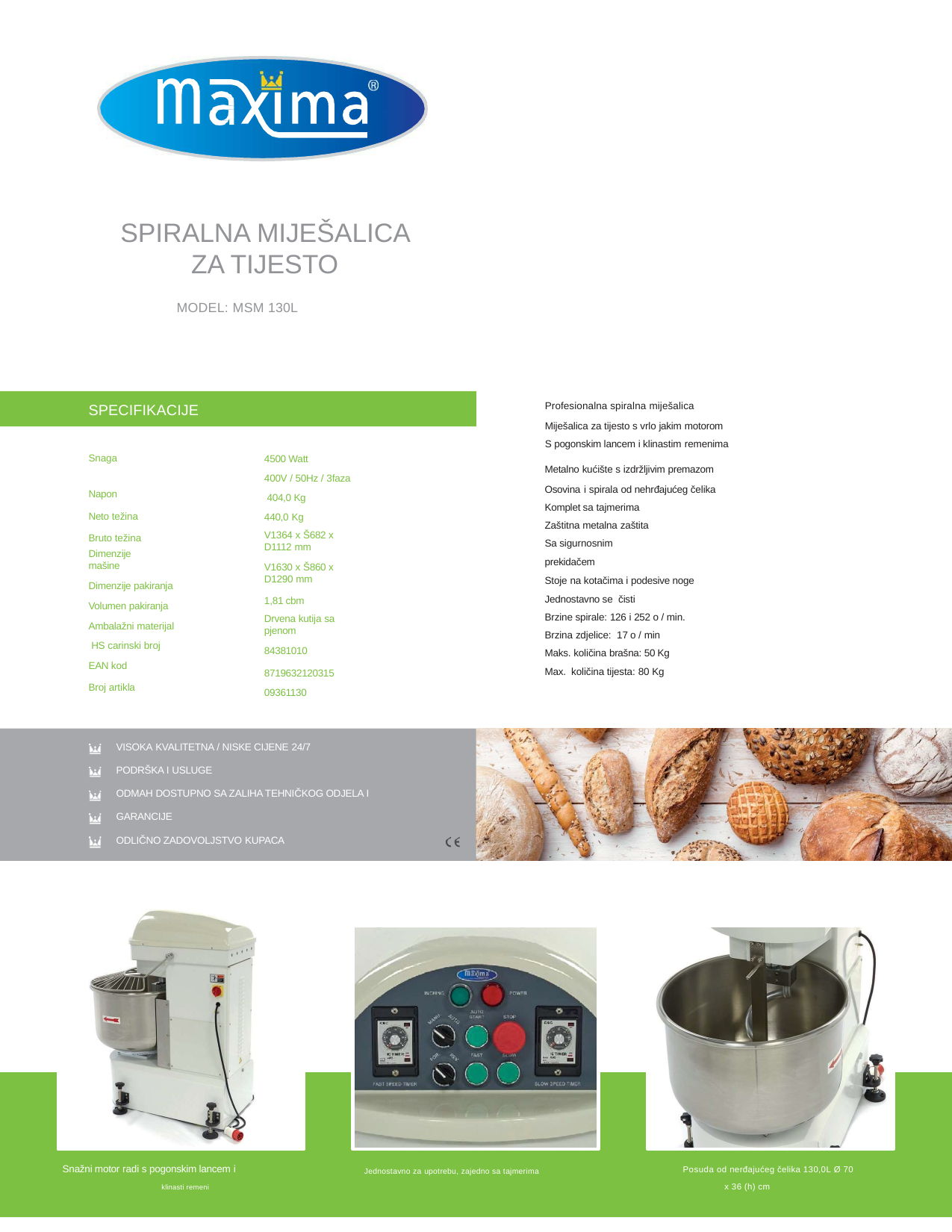

SPIRALNA MIJEŠALICA ZA TIJESTO
MODEL: MSM 130L

Profesionalna spiralna miješalica
Miješalica za tijesto s vrlo jakim motorom
S pogonskim lancem i klinastim remenima
SPECIFIKACIJE
Snaga  Napon
Neto težina  Bruto težina
Dimenzije mašine
Dimenzije pakiranja  Volumen pakiranja  Ambalažni materijal  HS carinski broj  EAN kod
Broj artikla
4500 Watt
400V / 50Hz / 3faza  404,0 Kg
440,0 Kg
V1364 x Š682 x D1112 mm
V1630 x Š860 x D1290 mm
1,81 cbm
Drvena kutija sa pjenom
84381010
8719632120315
09361130
Metalno kućište s izdržljivim premazom
Osovina i spirala od nehrđajućeg čelika
Komplet sa tajmerima  Zaštitna metalna zaštita
Sa sigurnosnim prekidačem
Stoje na kotačima i podesive noge
Jednostavno se  čisti
Brzine spirale: 126 i 252 o / min.
Brzina zdjelice:  17 o / min
Maks. količina brašna: 50 Kg
Max.  količina tijesta: 80 Kg

VISOKA KVALITETNA / NISKE CIJENE 24/7
PODRŠKA I USLUGE
ODMAH DOSTUPNO SA ZALIHA TEHNIČKOG ODJELA I  GARANCIJE

ODLIČNO ZADOVOLJSTVO KUPACA

Posuda od nerđajućeg čelika 130,0L Ø 70  x 36 (h) cm
Snažni motor radi s pogonskim lancem i
klinasti remeni
Jednostavno za upotrebu, zajedno sa tajmerima